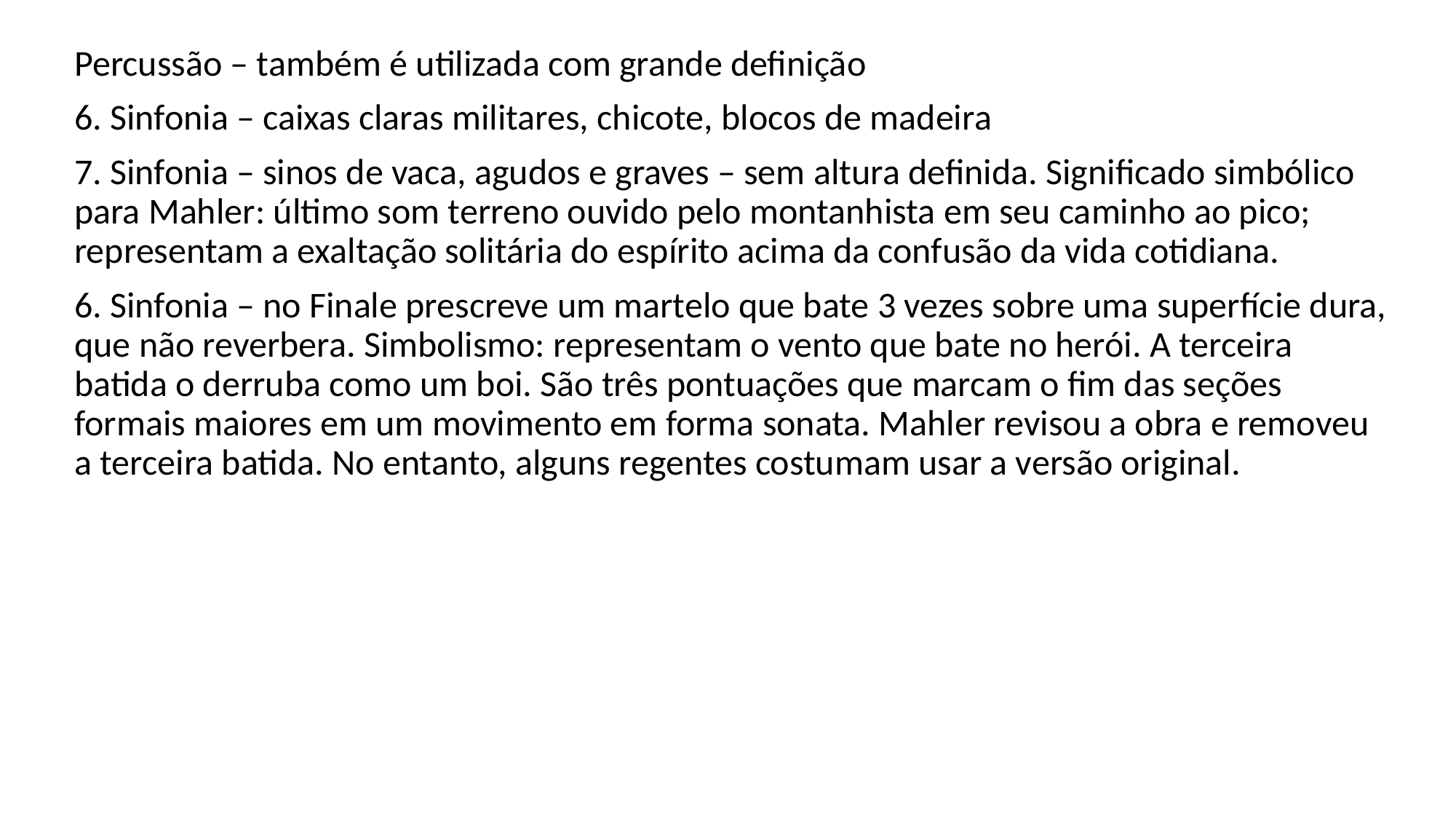

Percussão – também é utilizada com grande definição
6. Sinfonia – caixas claras militares, chicote, blocos de madeira
7. Sinfonia – sinos de vaca, agudos e graves – sem altura definida. Significado simbólico para Mahler: último som terreno ouvido pelo montanhista em seu caminho ao pico; representam a exaltação solitária do espírito acima da confusão da vida cotidiana.
6. Sinfonia – no Finale prescreve um martelo que bate 3 vezes sobre uma superfície dura, que não reverbera. Simbolismo: representam o vento que bate no herói. A terceira batida o derruba como um boi. São três pontuações que marcam o fim das seções formais maiores em um movimento em forma sonata. Mahler revisou a obra e removeu a terceira batida. No entanto, alguns regentes costumam usar a versão original.